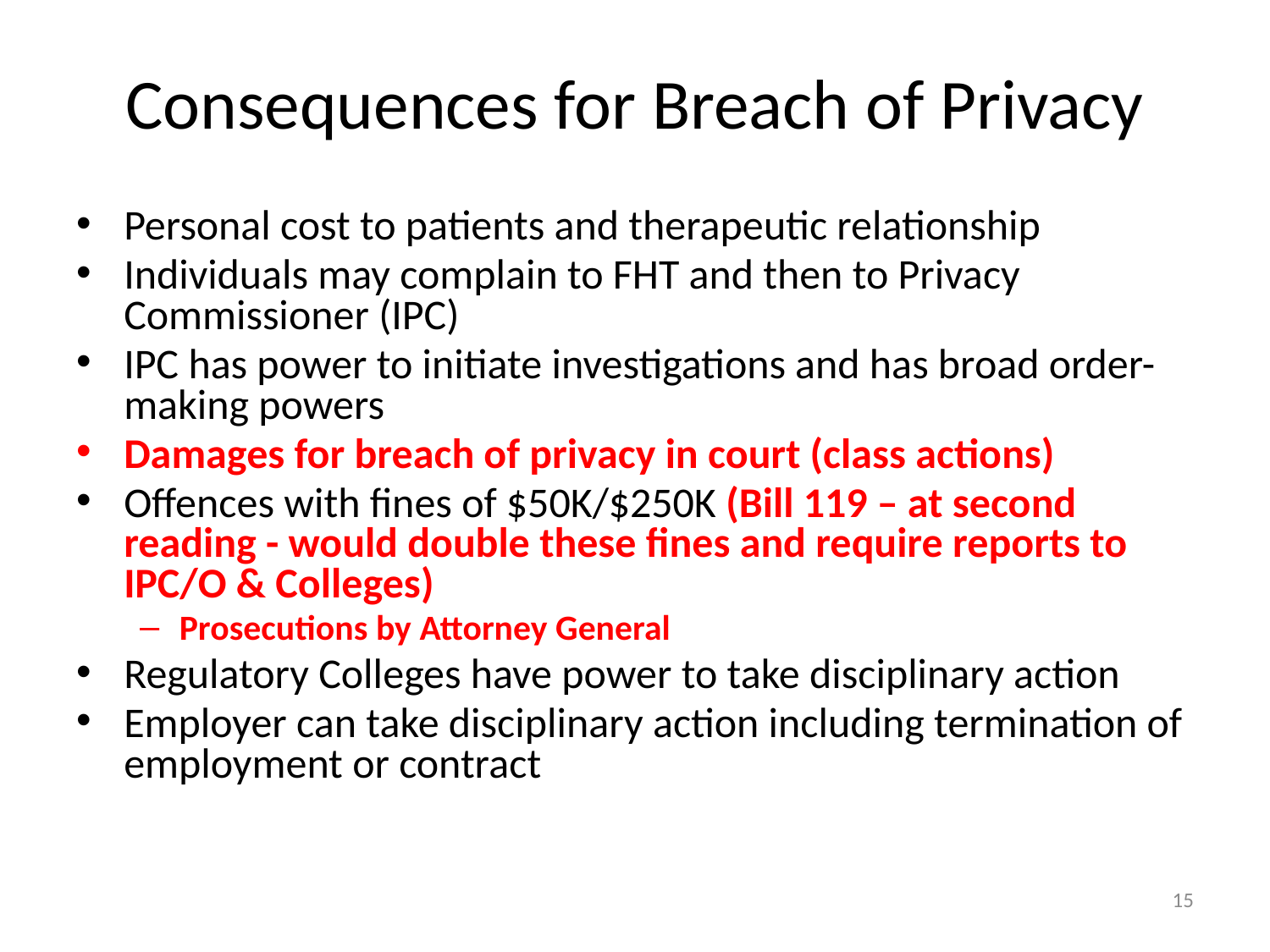

# Consequences for Breach of Privacy
Personal cost to patients and therapeutic relationship
Individuals may complain to FHT and then to Privacy Commissioner (IPC)
IPC has power to initiate investigations and has broad order-making powers
Damages for breach of privacy in court (class actions)
Offences with fines of $50K/$250K (Bill 119 – at second reading - would double these fines and require reports to IPC/O & Colleges)
Prosecutions by Attorney General
Regulatory Colleges have power to take disciplinary action
Employer can take disciplinary action including termination of employment or contract

15